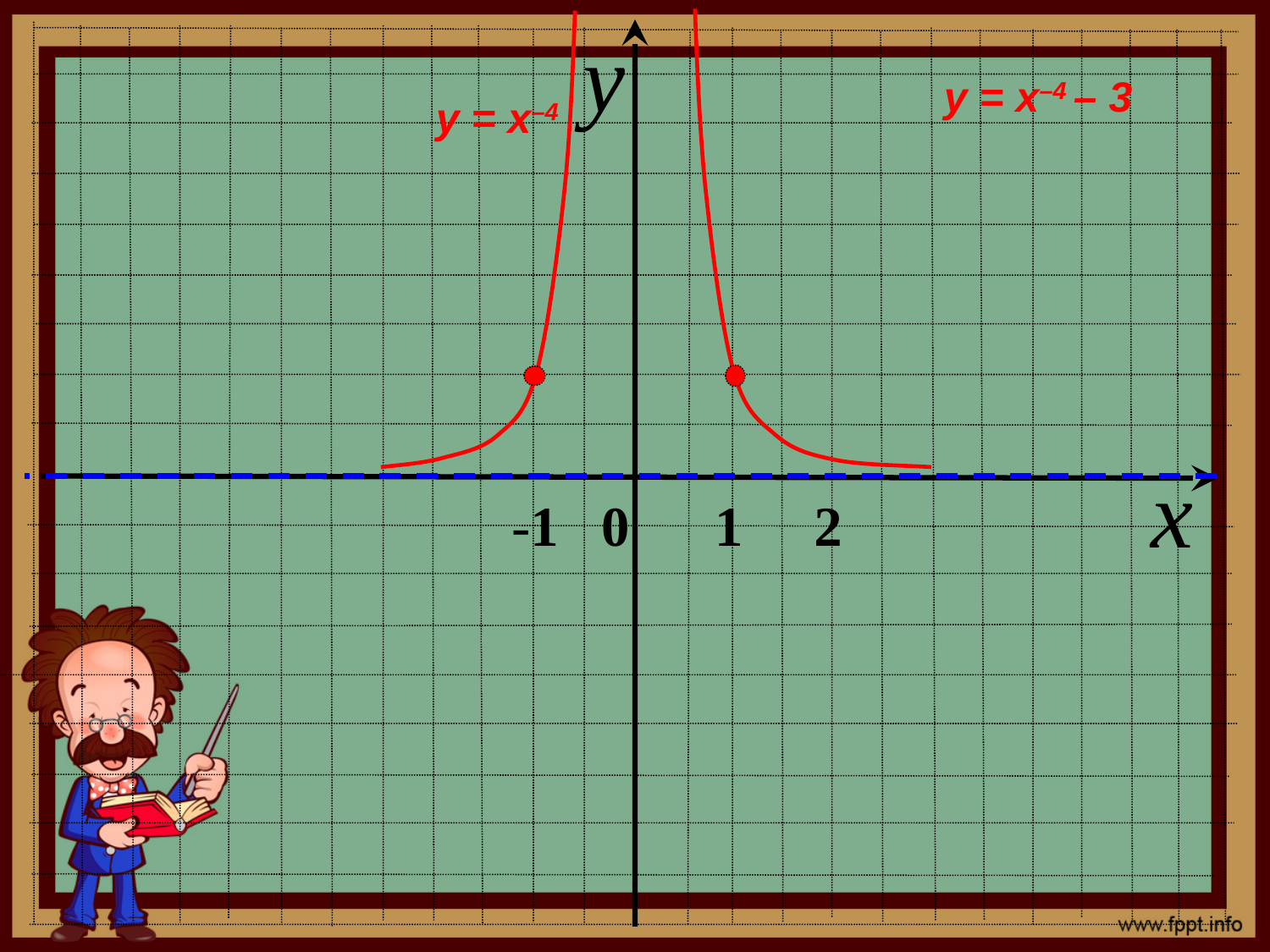

y

у = х–4 – 3

у = х–4

x

-1   0      1     2